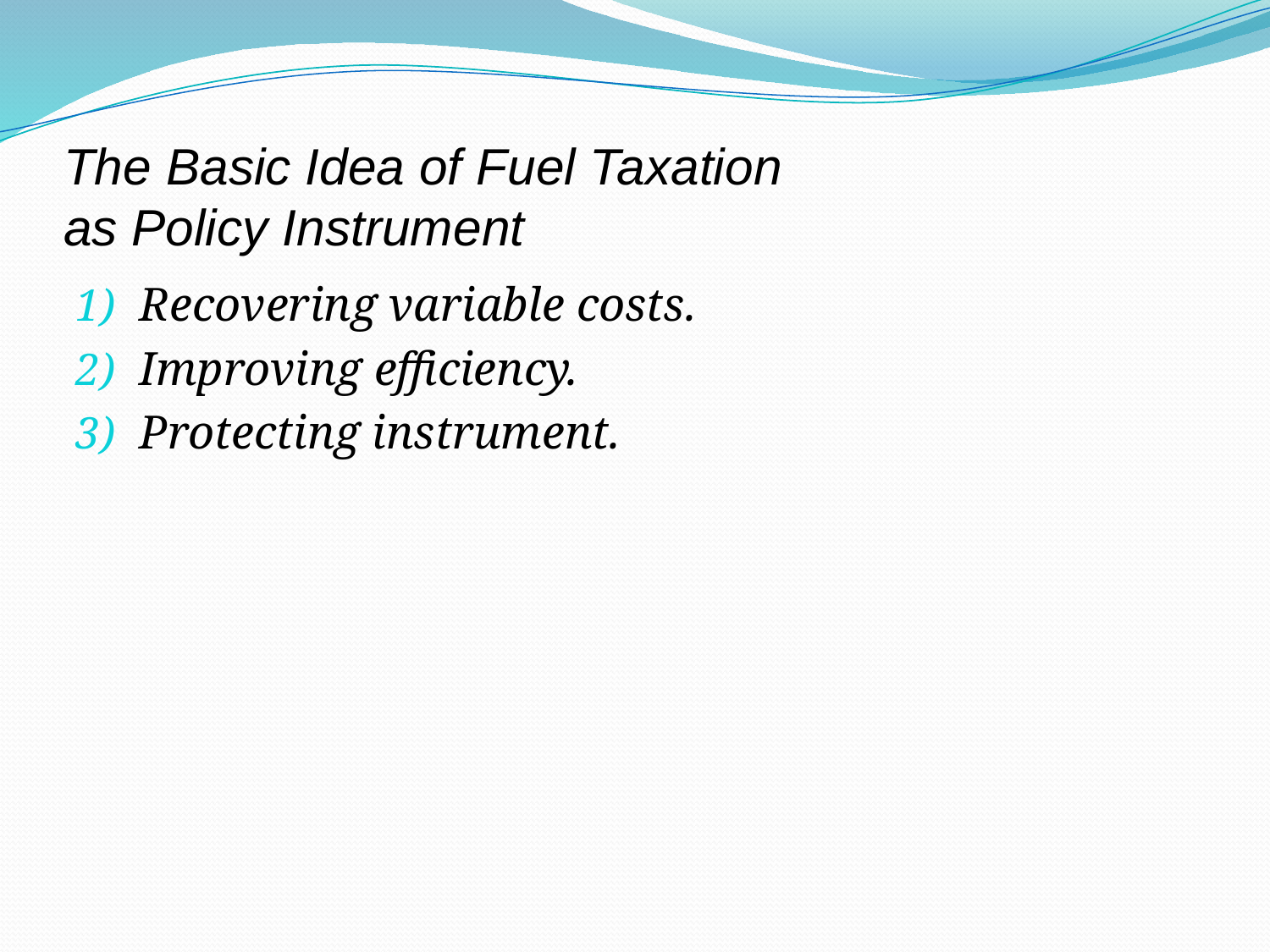

# The Basic Idea of Fuel Taxation as Policy Instrument
Recovering variable costs.
Improving efficiency.
Protecting instrument.